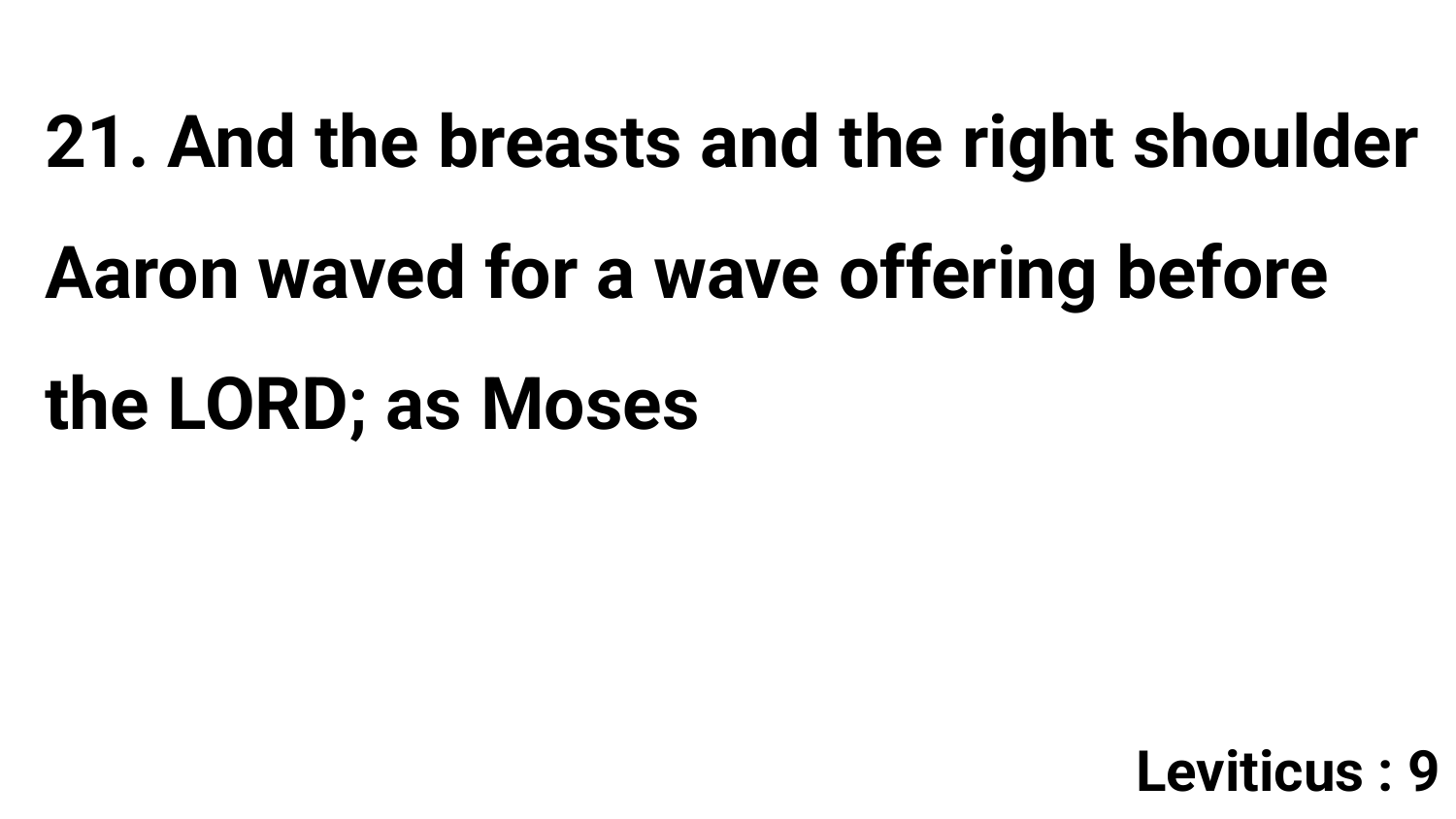

21. And the breasts and the right shoulder Aaron waved for a wave offering before the LORD; as Moses
Leviticus : 9